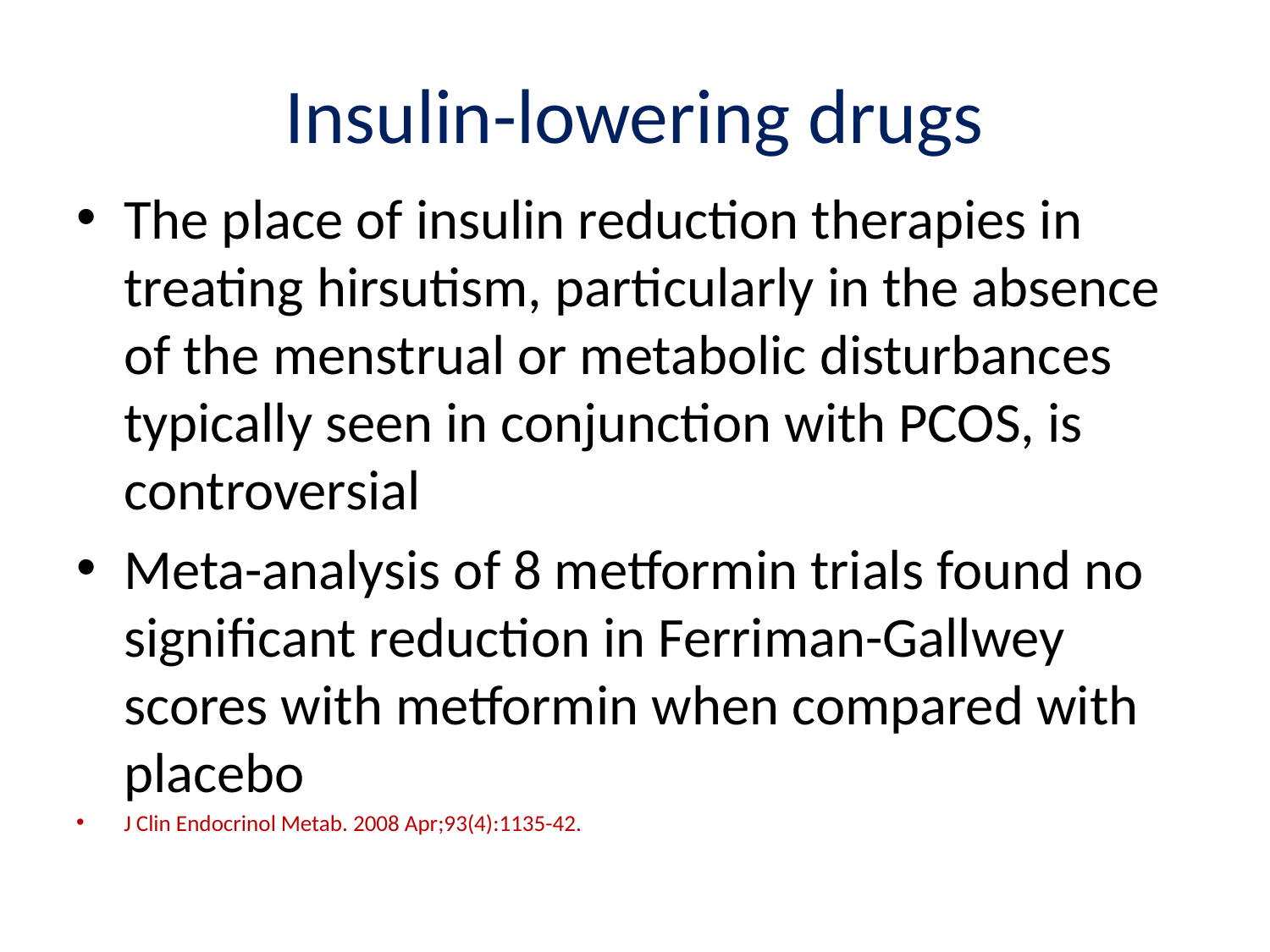

# Insulin-lowering drugs
The place of insulin reduction therapies in treating hirsutism, particularly in the absence of the menstrual or metabolic disturbances typically seen in conjunction with PCOS, is controversial
Meta-analysis of 8 metformin trials found no significant reduction in Ferriman-Gallwey scores with metformin when compared with placebo
J Clin Endocrinol Metab. 2008 Apr;93(4):1135-42.